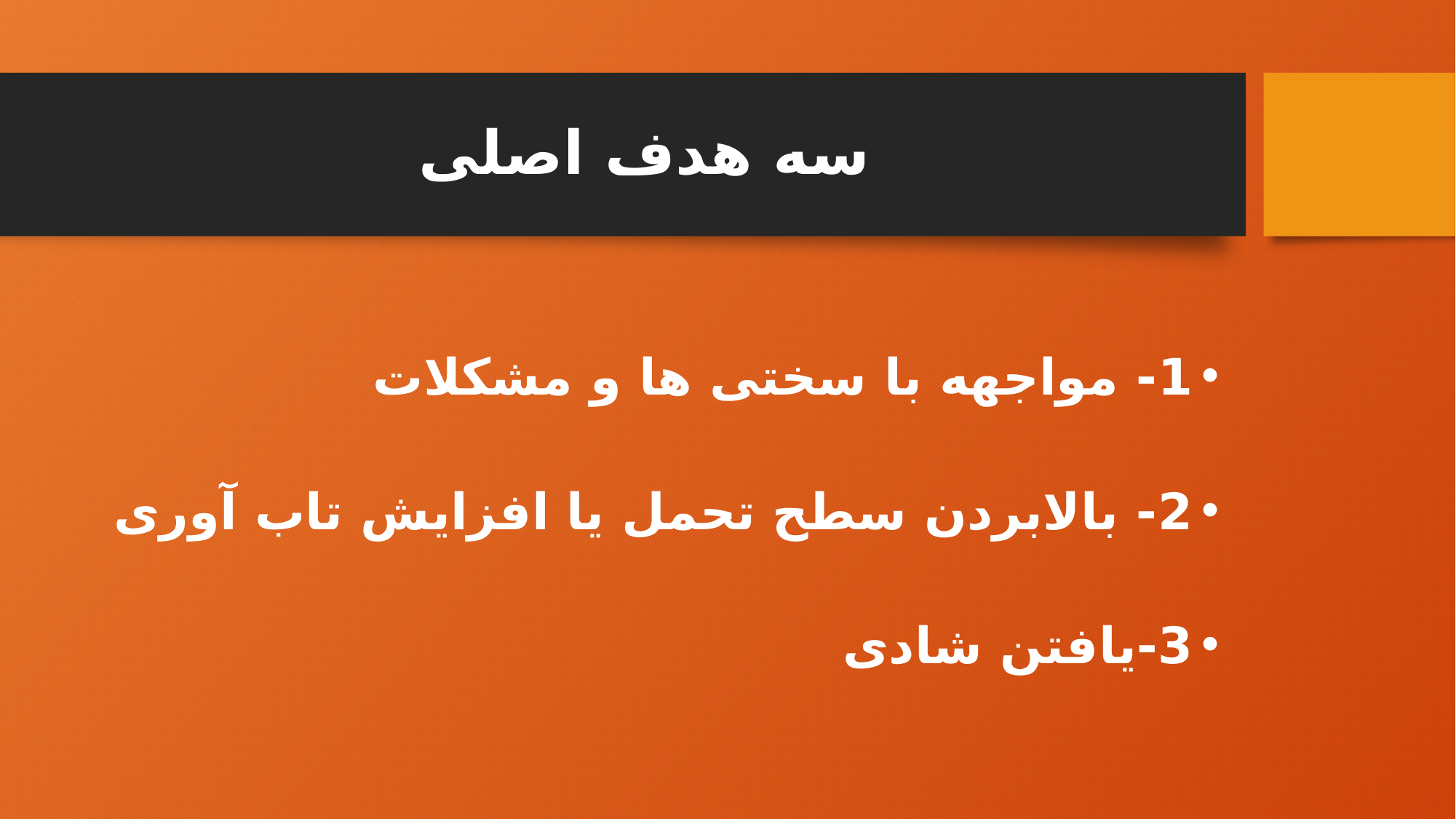

# سه هدف اصلی
1- مواجهه با سختی ها و مشکلات
2- بالابردن سطح تحمل یا افزایش تاب آوری
3-یافتن شادی